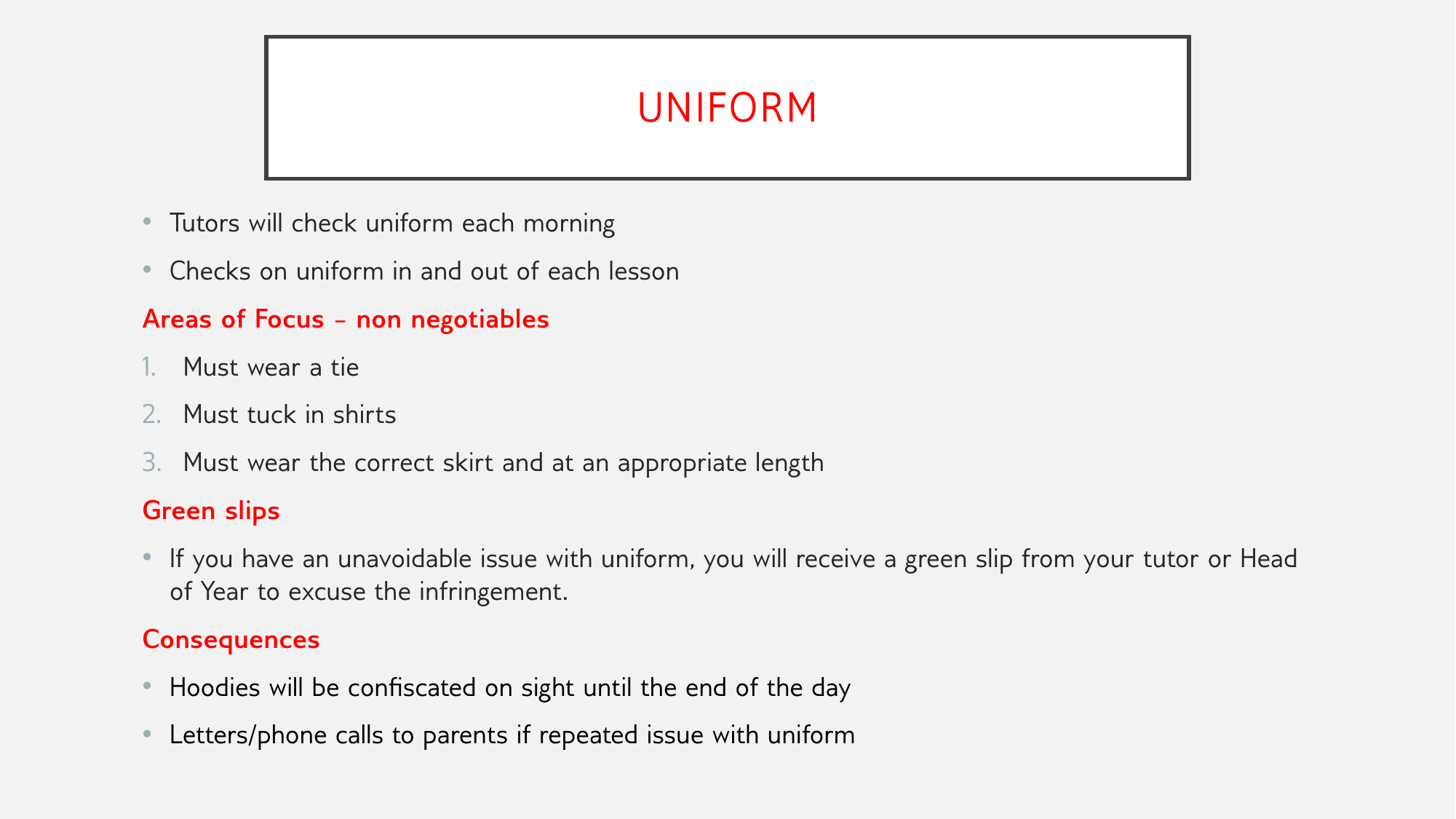

# UNIFORM
Tutors will check uniform each morning
Checks on uniform in and out of each lesson
Areas of Focus – non negotiables
Must wear a tie
Must tuck in shirts
Must wear the correct skirt and at an appropriate length
Green slips
If you have an unavoidable issue with uniform, you will receive a green slip from your tutor or Head of Year to excuse the infringement.
Consequences
Hoodies will be confiscated on sight until the end of the day
Letters/phone calls to parents if repeated issue with uniform